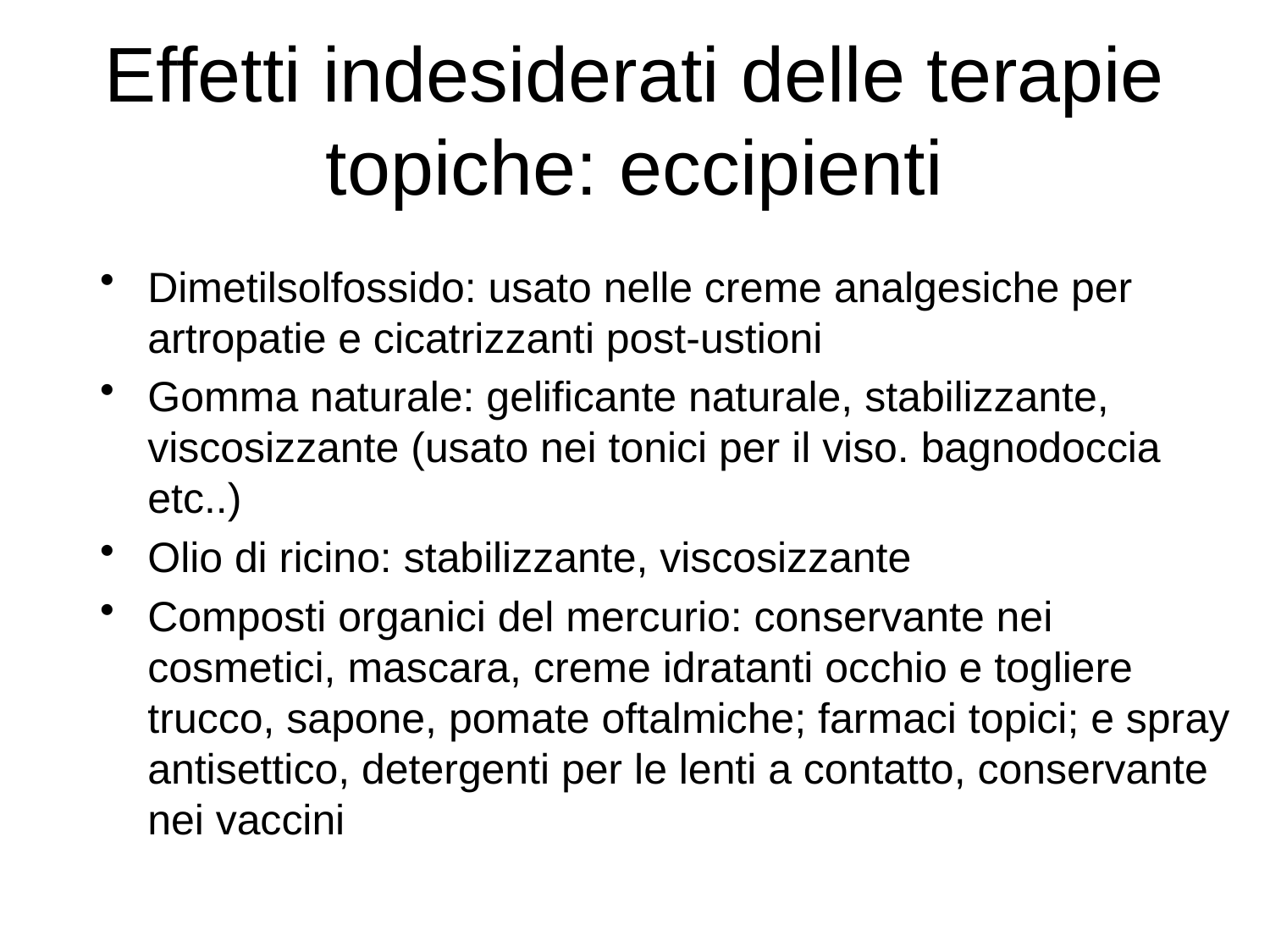

# Effetti indesiderati delle terapie topiche: eccipienti
Dimetilsolfossido: usato nelle creme analgesiche per artropatie e cicatrizzanti post-ustioni
Gomma naturale: gelificante naturale, stabilizzante, viscosizzante (usato nei tonici per il viso. bagnodoccia etc..)
Olio di ricino: stabilizzante, viscosizzante
Composti organici del mercurio: conservante nei cosmetici, mascara, creme idratanti occhio e togliere trucco, sapone, pomate oftalmiche; farmaci topici; e spray antisettico, detergenti per le lenti a contatto, conservante nei vaccini